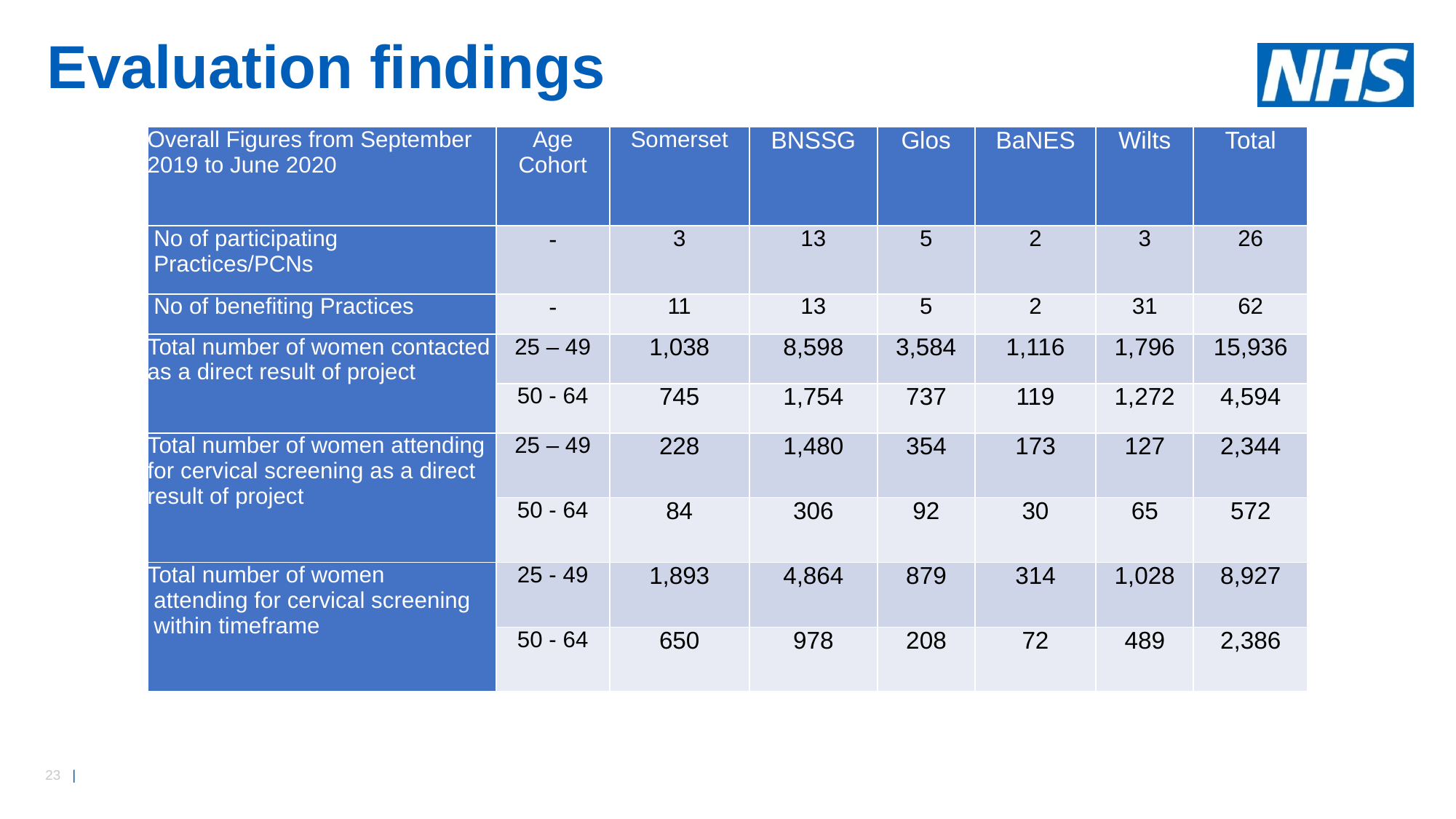

# Evaluation findings
| Overall Figures from September 2019 to June 2020 | Age Cohort | Somerset | BNSSG | Glos | BaNES | Wilts | Total |
| --- | --- | --- | --- | --- | --- | --- | --- |
| No of participating Practices/PCNs | - | 3 | 13 | 5 | 2 | 3 | 26 |
| No of benefiting Practices | - | 11 | 13 | 5 | 2 | 31 | 62 |
| Total number of women contacted as a direct result of project | 25 – 49 | 1,038 | 8,598 | 3,584 | 1,116 | 1,796 | 15,936 |
|  | 50 - 64 | 745 | 1,754 | 737 | 119 | 1,272 | 4,594 |
| Total number of women attending for cervical screening as a direct result of project | 25 – 49 | 228 | 1,480 | 354 | 173 | 127 | 2,344 |
|  | 50 - 64 | 84 | 306 | 92 | 30 | 65 | 572 |
| Total number of women attending for cervical screening within timeframe | 25 - 49 | 1,893 | 4,864 | 879 | 314 | 1,028 | 8,927 |
|  | 50 - 64 | 650 | 978 | 208 | 72 | 489 | 2,386 |